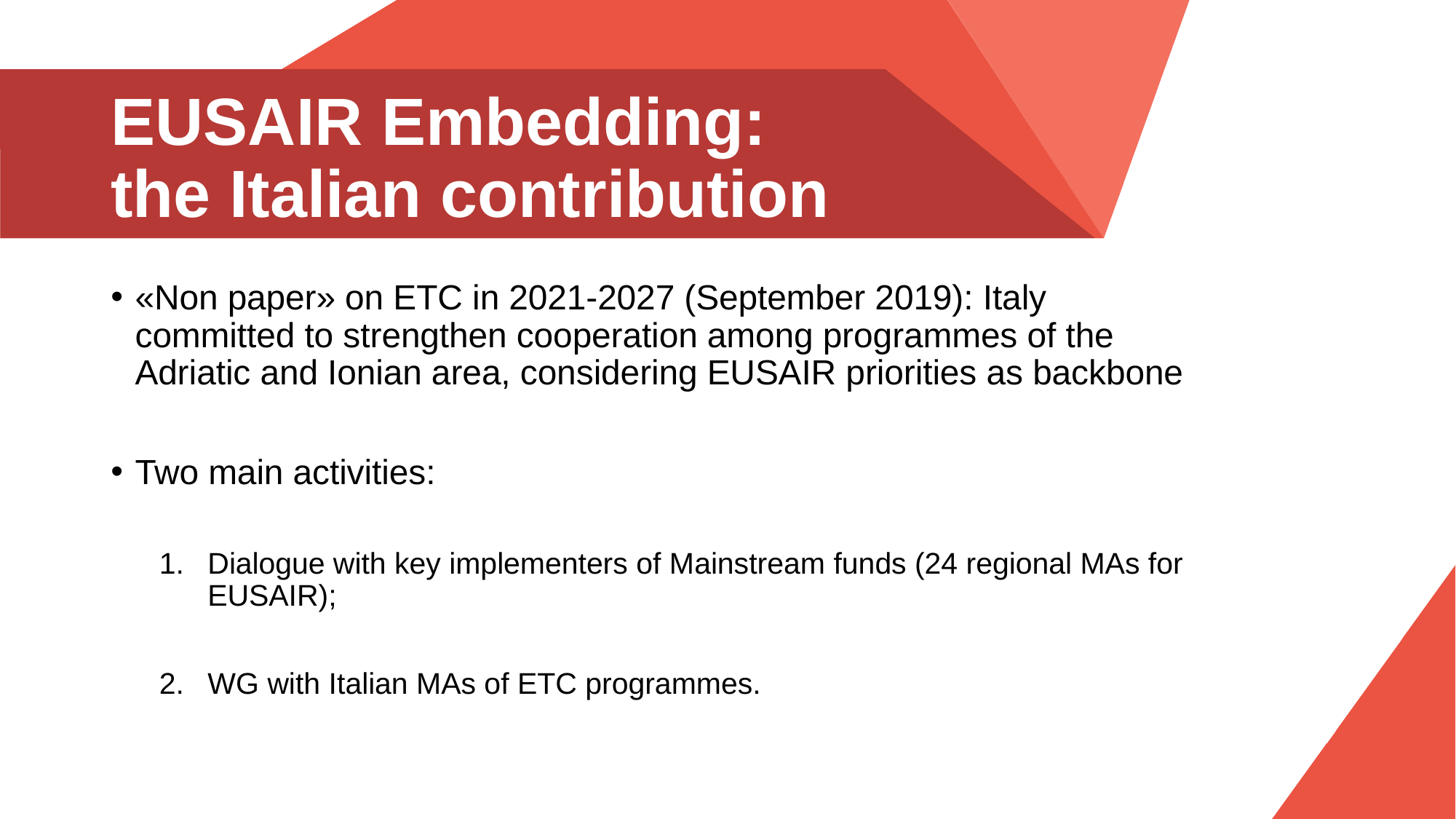

# EUSAIR Embedding: the Italian contribution

«Non paper» on ETC in 2021-2027 (September 2019): Italy committed to strengthen cooperation among programmes of the Adriatic and Ionian area, considering EUSAIR priorities as backbone

Two main activities:

Dialogue with key implementers of Mainstream funds (24 regional MAs for EUSAIR);

WG with Italian MAs of ETC programmes.